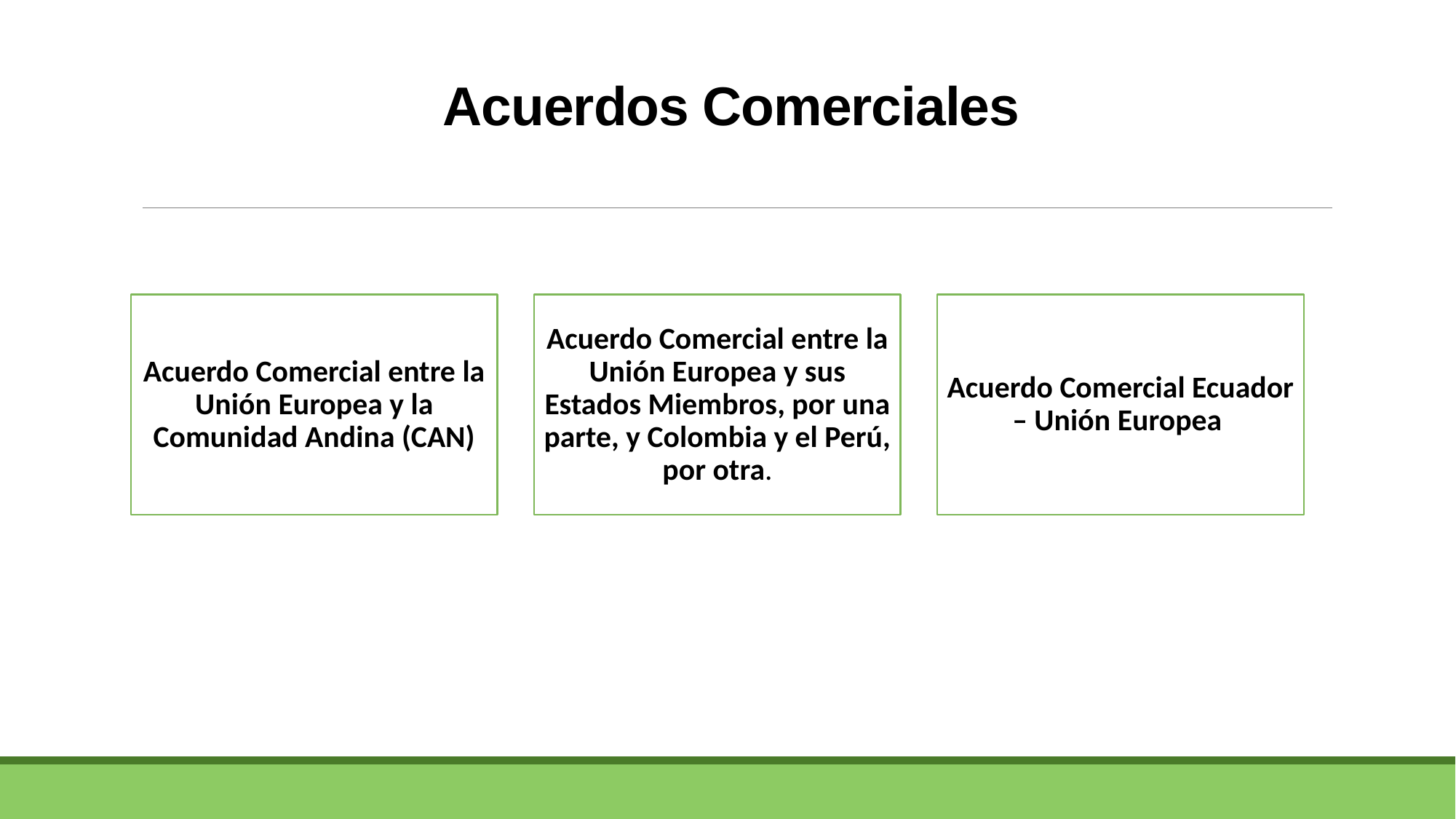

# Acuerdos Comerciales
Acuerdo Comercial entre la Unión Europea y la Comunidad Andina (CAN)
Acuerdo Comercial entre la Unión Europea y sus Estados Miembros, por una parte, y Colombia y el Perú, por otra.
Acuerdo Comercial Ecuador – Unión Europea